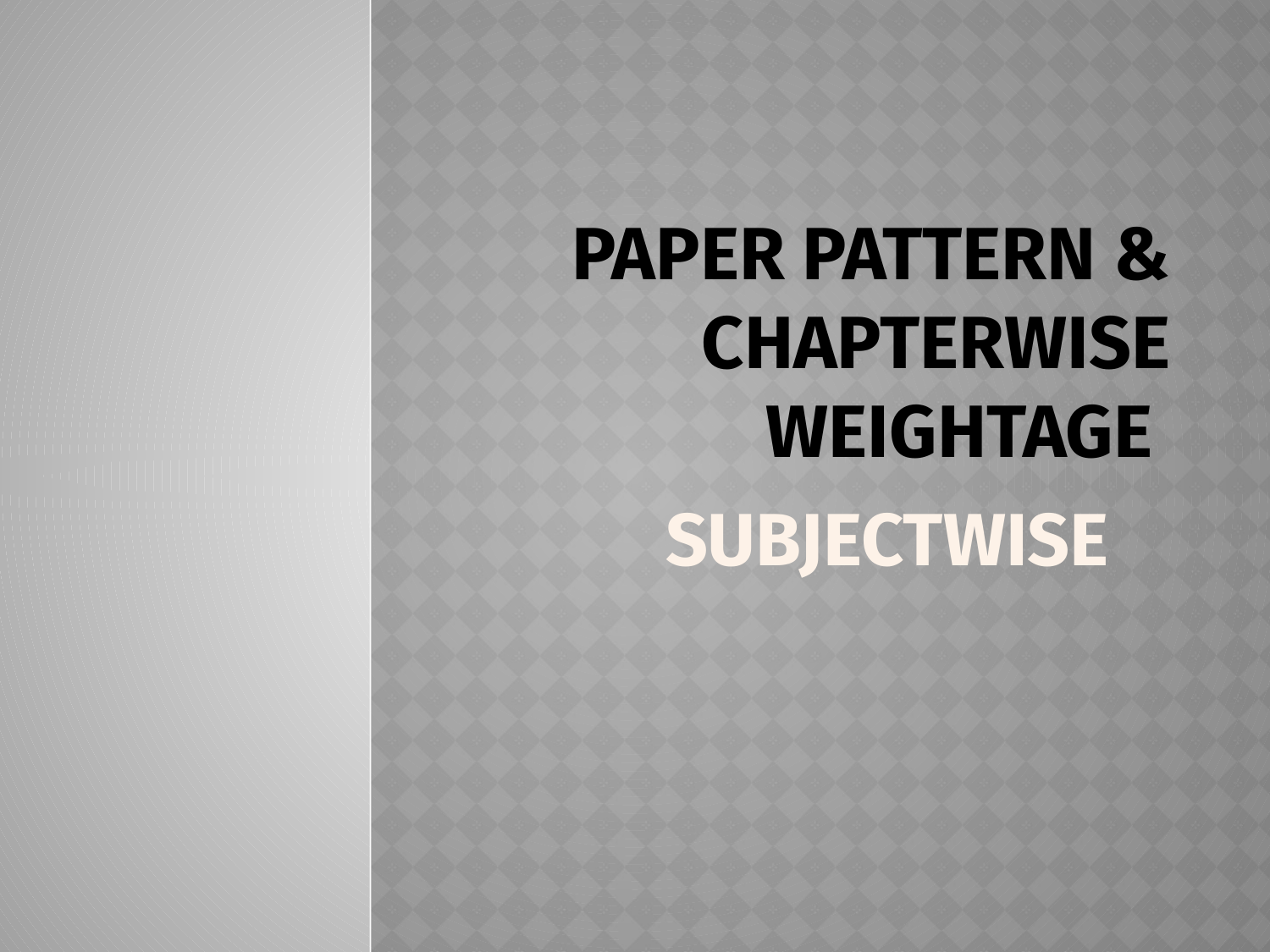

# Paper Pattern & Chapterwise Weightage
           Subjectwise